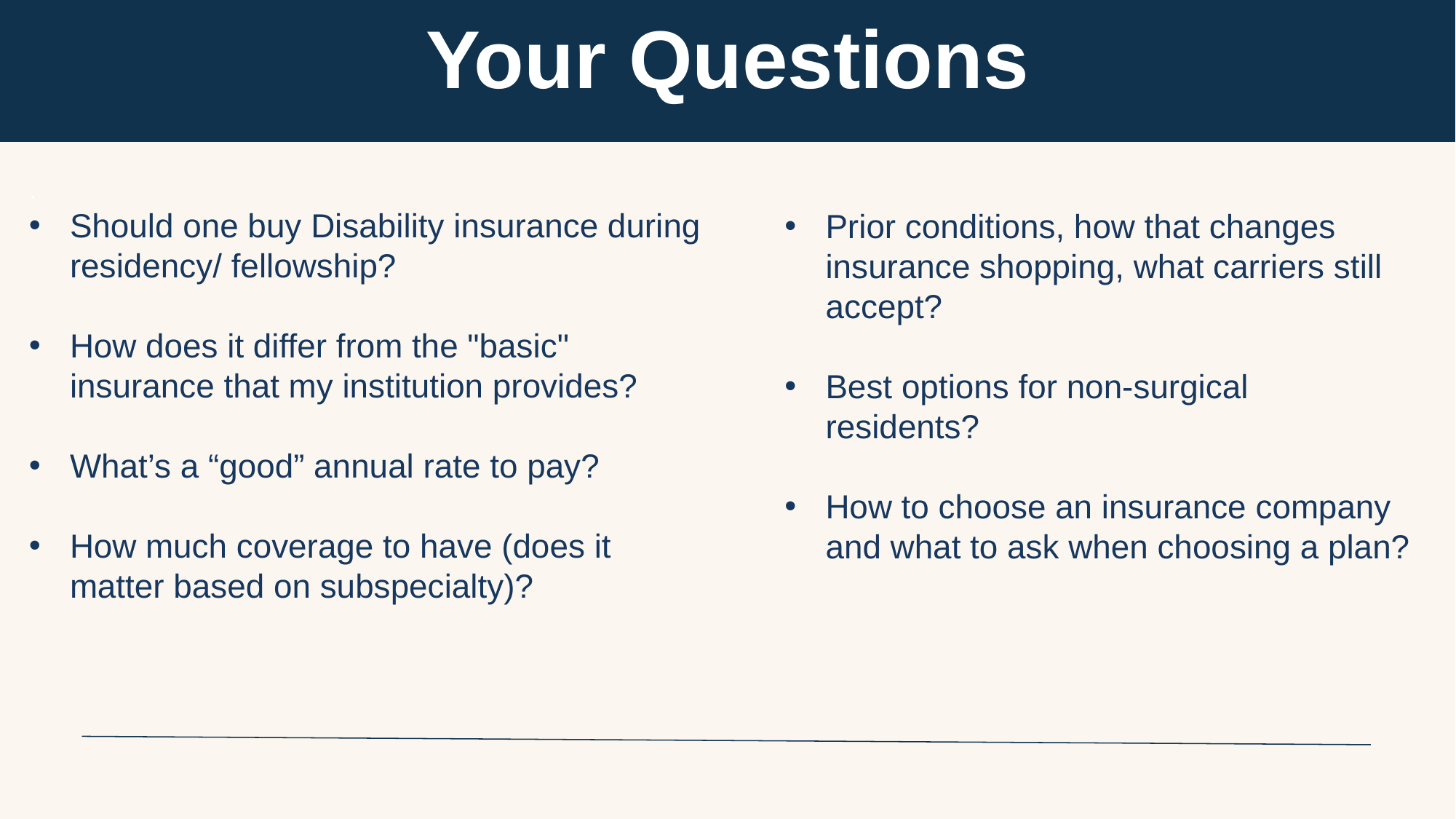

Your Questions

.
Should one buy Disability insurance during residency/ fellowship?

How does it differ from the "basic" insurance that my institution provides?

What’s a “good” annual rate to pay?

How much coverage to have (does it matter based on subspecialty)?

Prior conditions, how that changes insurance shopping, what carriers still accept?

Best options for non-surgical residents?

How to choose an insurance company and what to ask when choosing a plan?

www.reallygreatsite.com